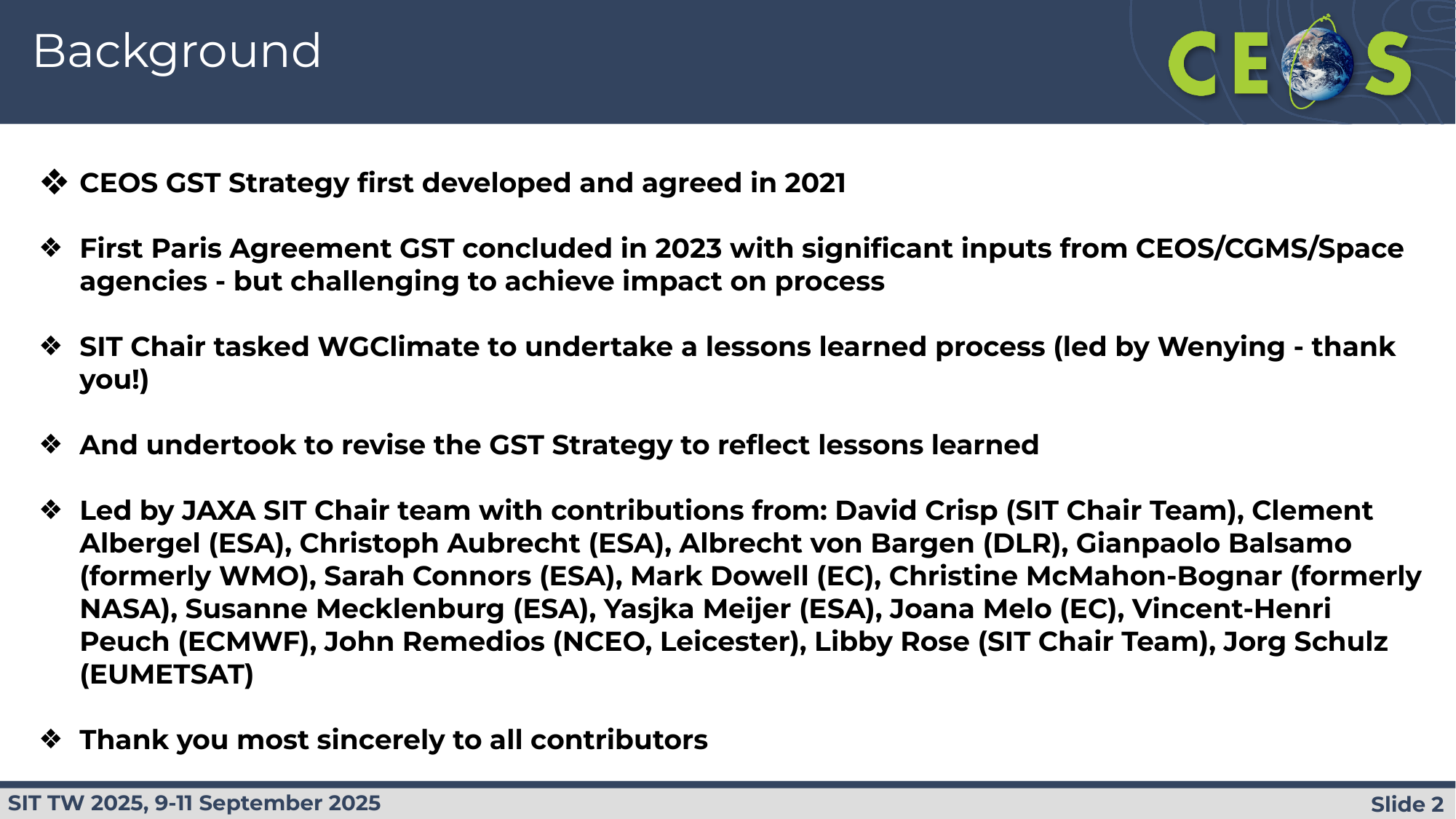

# Background
CEOS GST Strategy first developed and agreed in 2021

First Paris Agreement GST concluded in 2023 with significant inputs from CEOS/CGMS/Space agencies - but challenging to achieve impact on process

SIT Chair tasked WGClimate to undertake a lessons learned process (led by Wenying - thank you!)

And undertook to revise the GST Strategy to reflect lessons learned

Led by JAXA SIT Chair team with contributions from: David Crisp (SIT Chair Team), Clement Albergel (ESA), Christoph Aubrecht (ESA), Albrecht von Bargen (DLR), Gianpaolo Balsamo (formerly WMO), Sarah Connors (ESA), Mark Dowell (EC), Christine McMahon-Bognar (formerly NASA), Susanne Mecklenburg (ESA), Yasjka Meijer (ESA), Joana Melo (EC), Vincent-Henri Peuch (ECMWF), John Remedios (NCEO, Leicester), Libby Rose (SIT Chair Team), Jorg Schulz (EUMETSAT)

Thank you most sincerely to all contributors